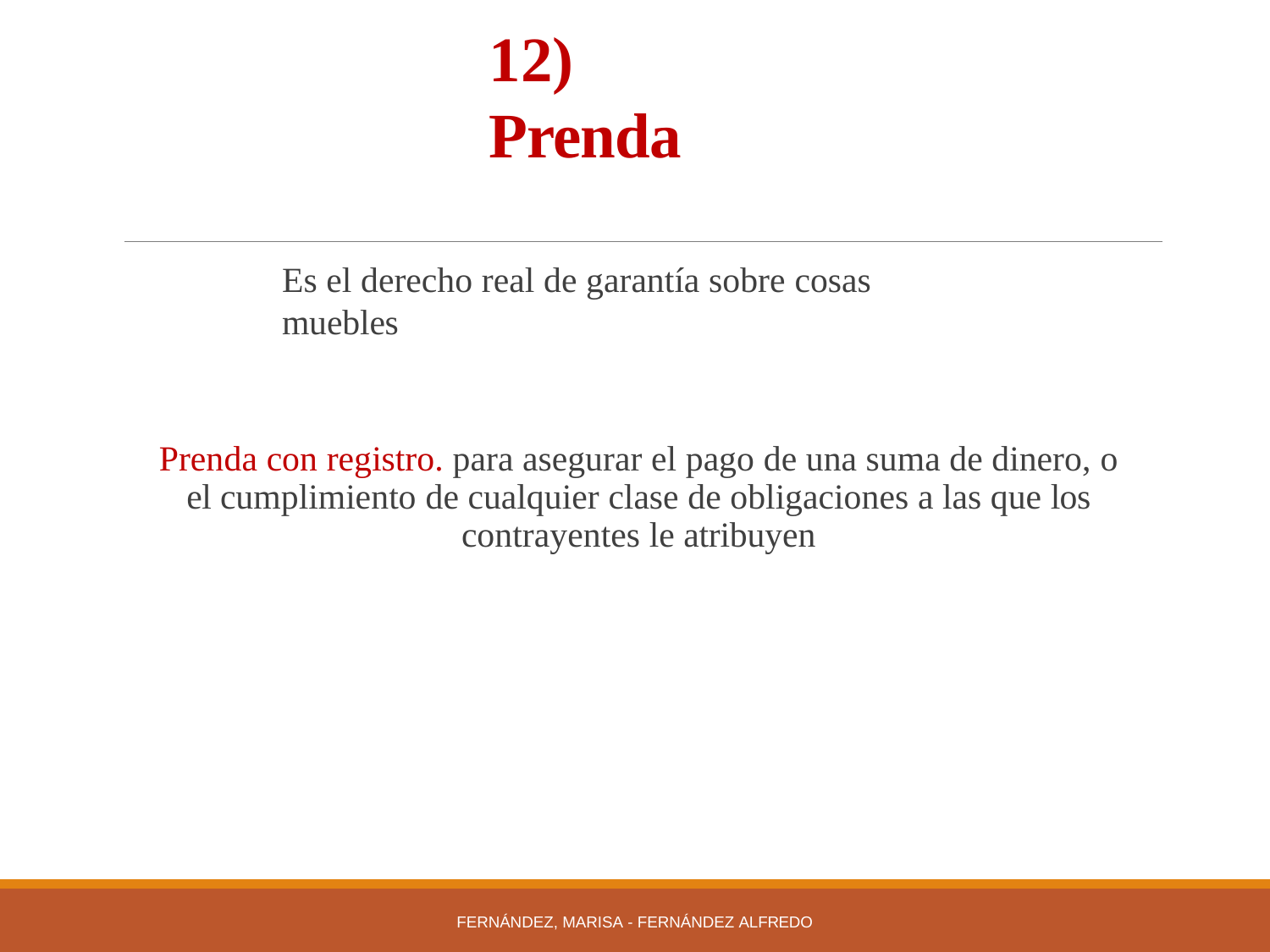

# 12) Prenda
Es el derecho real de garantía sobre cosas muebles
Prenda con registro. para asegurar el pago de una suma de dinero, o el cumplimiento de cualquier clase de obligaciones a las que los contrayentes le atribuyen
FERNÁNDEZ, MARISA - FERNÁNDEZ ALFREDO